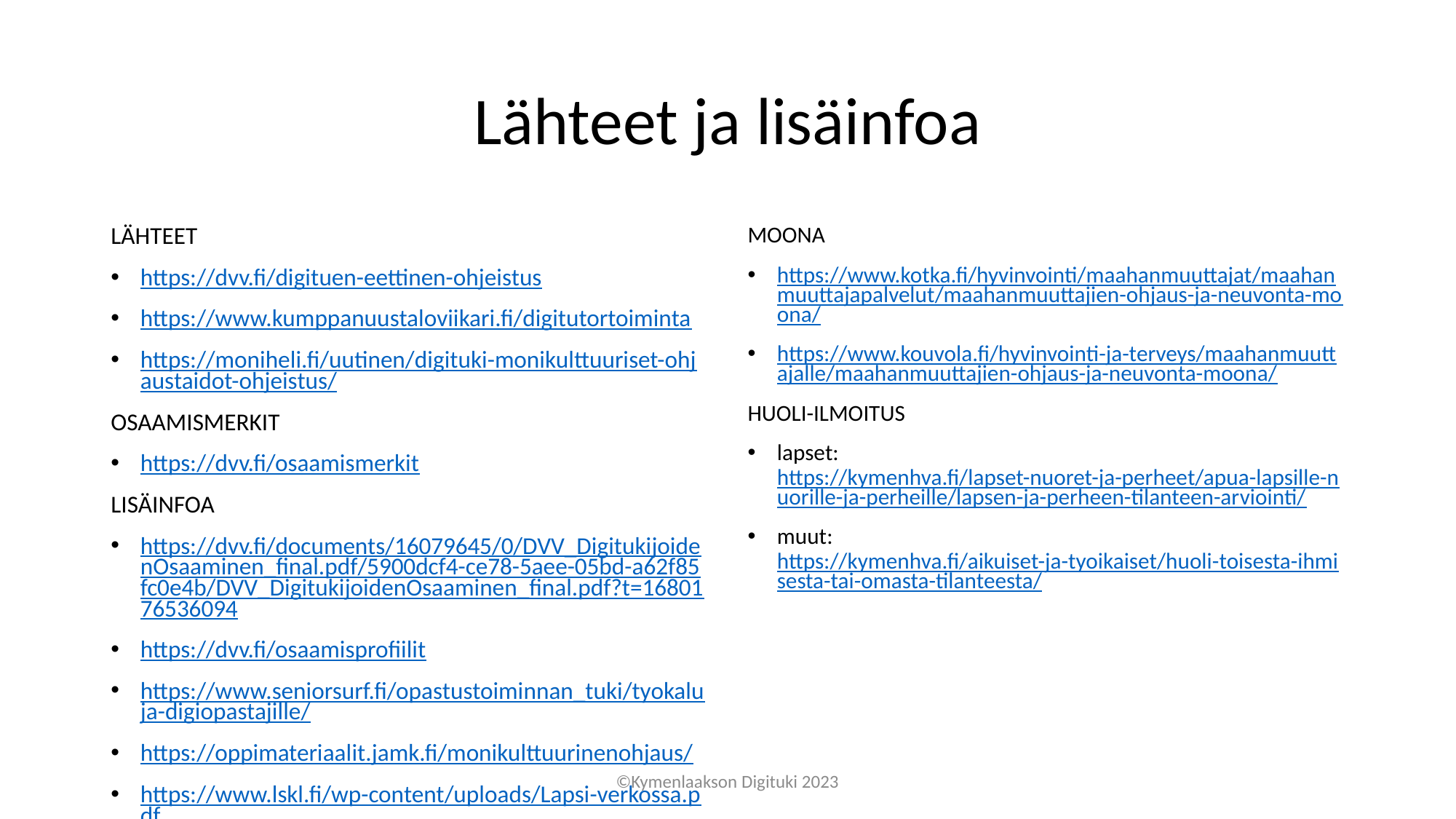

# Lähteet ja lisäinfoa
LÄHTEET
https://dvv.fi/digituen-eettinen-ohjeistus
https://www.kumppanuustaloviikari.fi/digitutortoiminta
https://moniheli.fi/uutinen/digituki-monikulttuuriset-ohjaustaidot-ohjeistus/
OSAAMISMERKIT
https://dvv.fi/osaamismerkit
LISÄINFOA
https://dvv.fi/documents/16079645/0/DVV_DigitukijoidenOsaaminen_final.pdf/5900dcf4-ce78-5aee-05bd-a62f85fc0e4b/DVV_DigitukijoidenOsaaminen_final.pdf?t=1680176536094
https://dvv.fi/osaamisprofiilit
https://www.seniorsurf.fi/opastustoiminnan_tuki/tyokaluja-digiopastajille/
https://oppimateriaalit.jamk.fi/monikulttuurinenohjaus/
https://www.lskl.fi/wp-content/uploads/Lapsi-verkossa.pdf

MOONA
https://www.kotka.fi/hyvinvointi/maahanmuuttajat/maahanmuuttajapalvelut/maahanmuuttajien-ohjaus-ja-neuvonta-moona/
https://www.kouvola.fi/hyvinvointi-ja-terveys/maahanmuuttajalle/maahanmuuttajien-ohjaus-ja-neuvonta-moona/
HUOLI-ILMOITUS
lapset: https://kymenhva.fi/lapset-nuoret-ja-perheet/apua-lapsille-nuorille-ja-perheille/lapsen-ja-perheen-tilanteen-arviointi/
muut: https://kymenhva.fi/aikuiset-ja-tyoikaiset/huoli-toisesta-ihmisesta-tai-omasta-tilanteesta/
©Kymenlaakson Digituki 2023